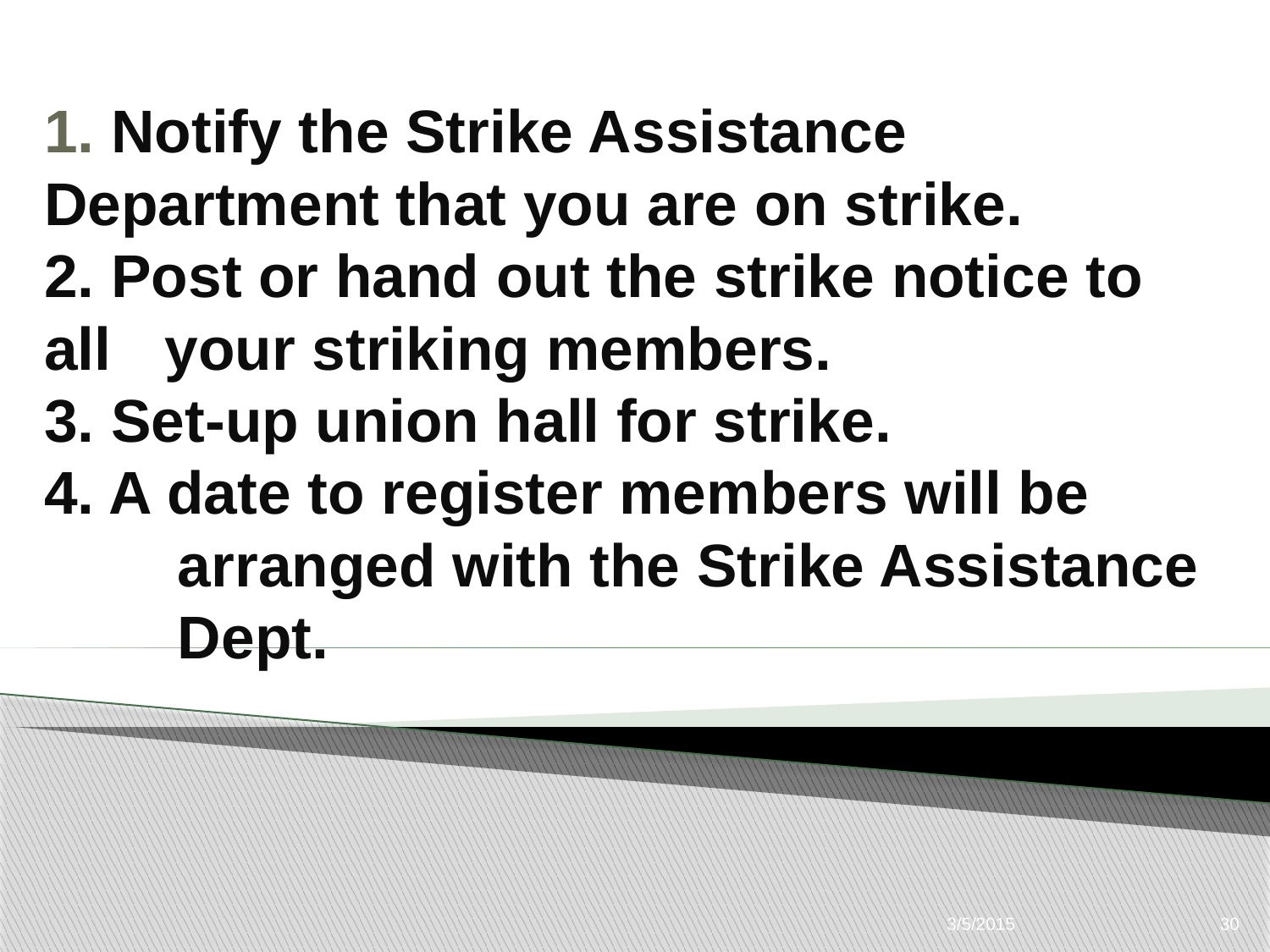

# 1. Notify the Strike Assistance 	Department that you are on strike. 2. Post or hand out the strike notice to all 	your striking members. 3. Set-up union hall for strike. 4. A date to register members will be arranged with the Strike Assistance Dept.
3/5/2015
30